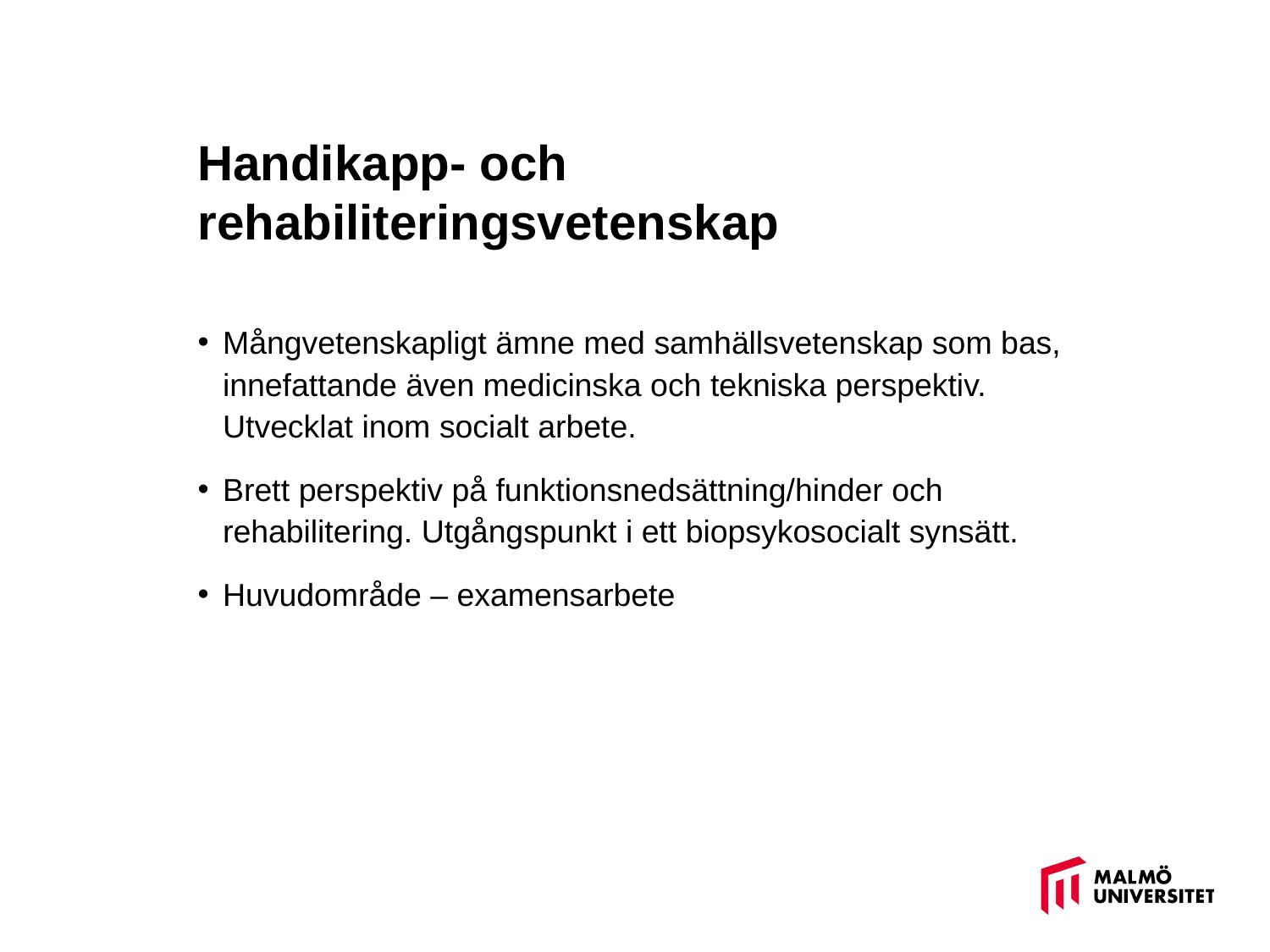

# Handikapp- och rehabiliteringsvetenskap
Mångvetenskapligt ämne med samhällsvetenskap som bas, innefattande även medicinska och tekniska perspektiv. Utvecklat inom socialt arbete.
Brett perspektiv på funktionsnedsättning/hinder och rehabilitering. Utgångspunkt i ett biopsykosocialt synsätt.
Huvudområde – examensarbete